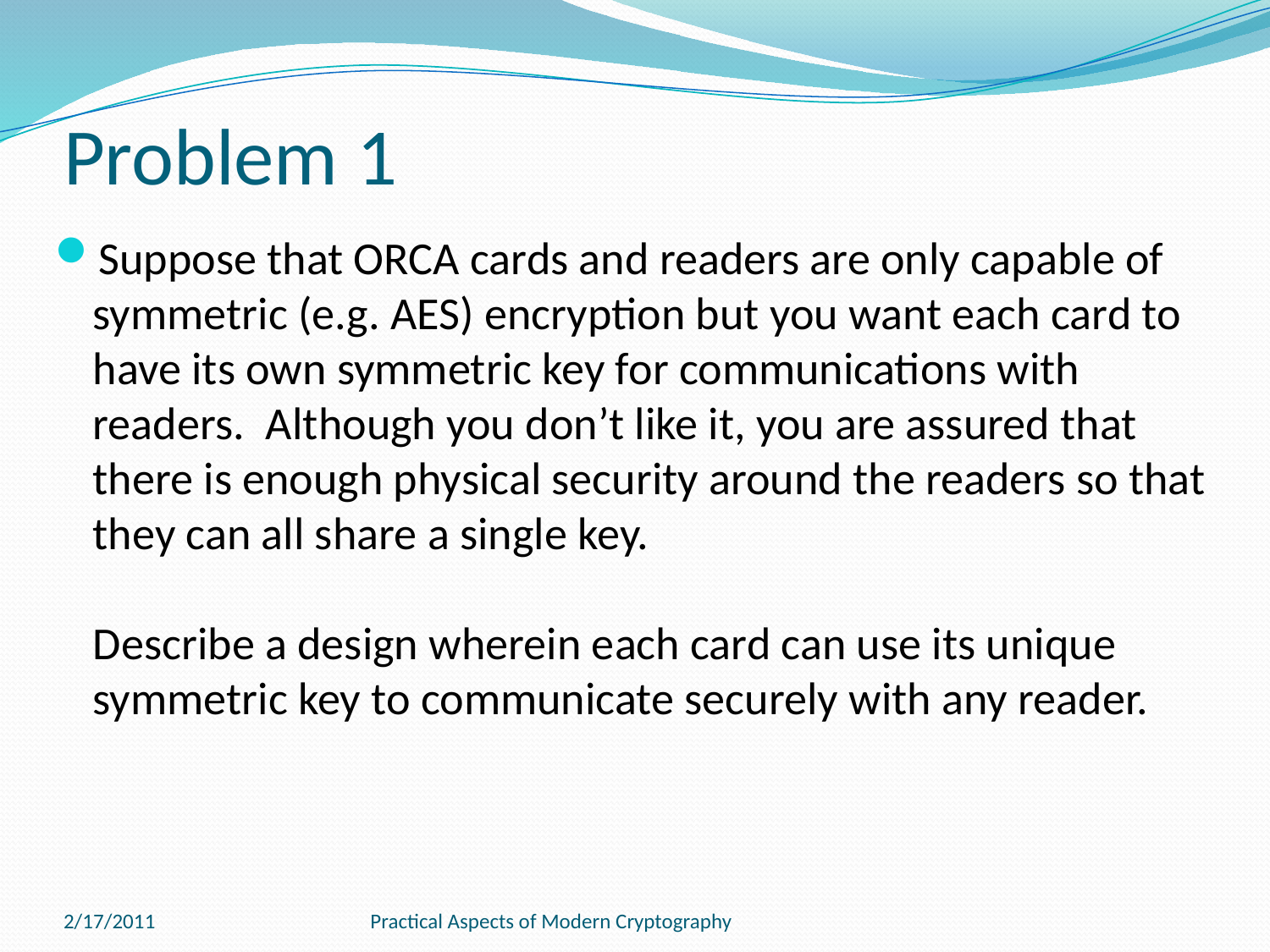

# Problem 1
Suppose that ORCA cards and readers are only capable of symmetric (e.g. AES) encryption but you want each card to have its own symmetric key for communications with readers.  Although you don’t like it, you are assured that there is enough physical security around the readers so that they can all share a single key.
Describe a design wherein each card can use its unique symmetric key to communicate securely with any reader.

2/17/2011
Practical Aspects of Modern Cryptography